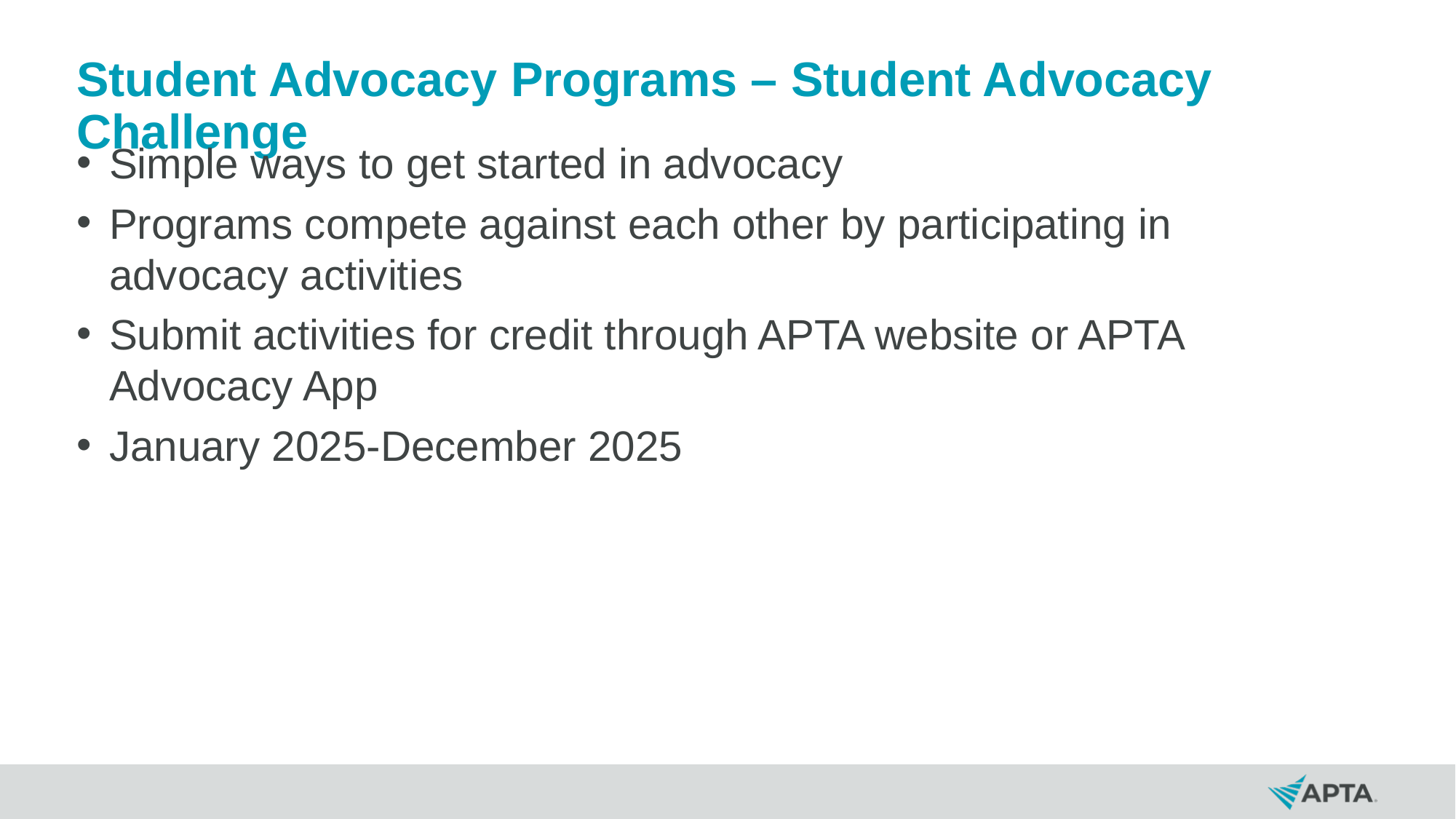

# Student Advocacy Programs – Student Advocacy Challenge
Simple ways to get started in advocacy
Programs compete against each other by participating in advocacy activities
Submit activities for credit through APTA website or APTA Advocacy App
January 2025-December 2025